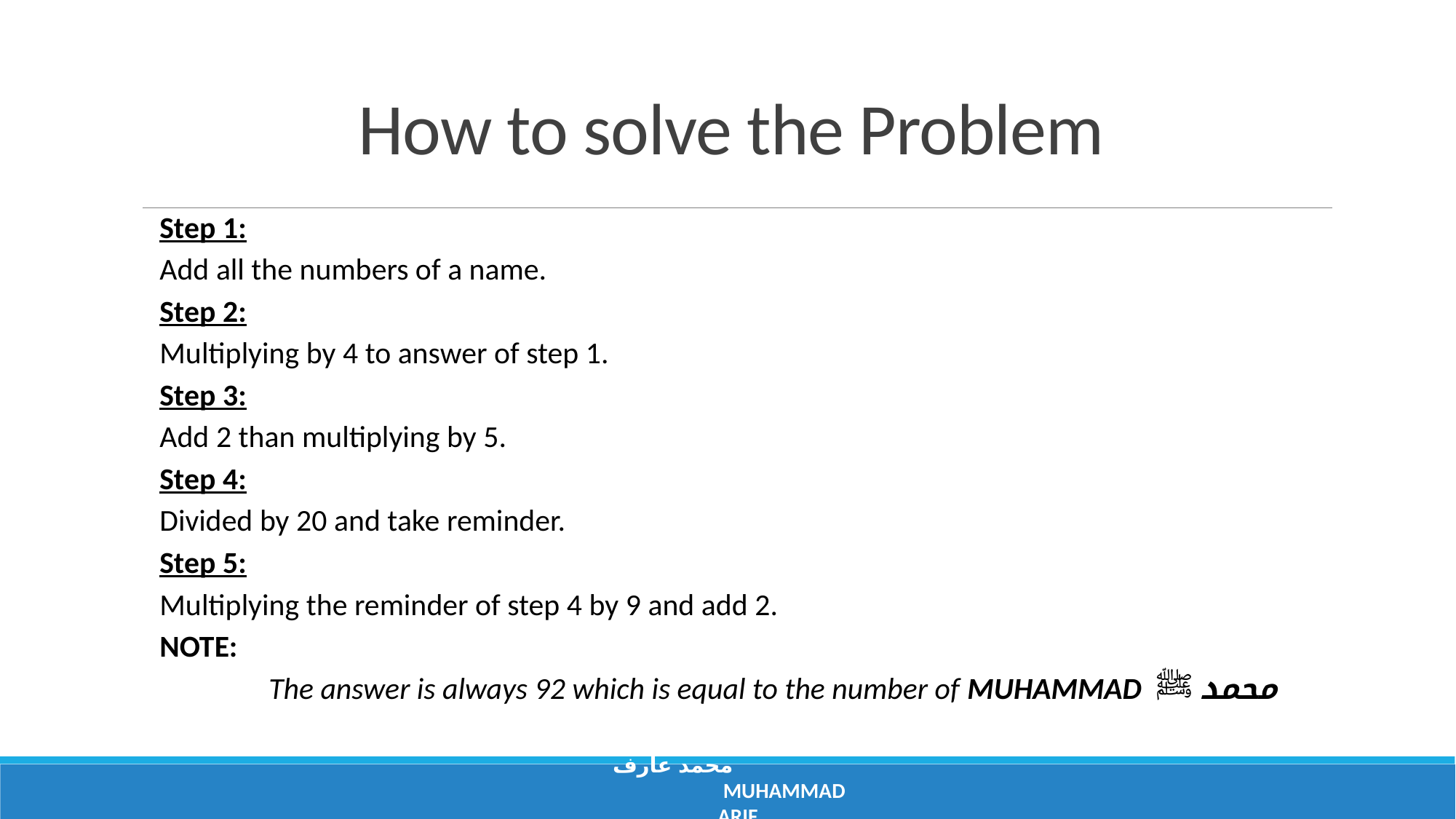

# How to solve the Problem
Step 1:
Add all the numbers of a name.
Step 2:
Multiplying by 4 to answer of step 1.
Step 3:
Add 2 than multiplying by 5.
Step 4:
Divided by 20 and take reminder.
Step 5:
Multiplying the reminder of step 4 by 9 and add 2.
NOTE:
	The answer is always 92 which is equal to the number of MUHAMMAD  محمد ﷺ
محمد عارف                                     Muhammad Arif